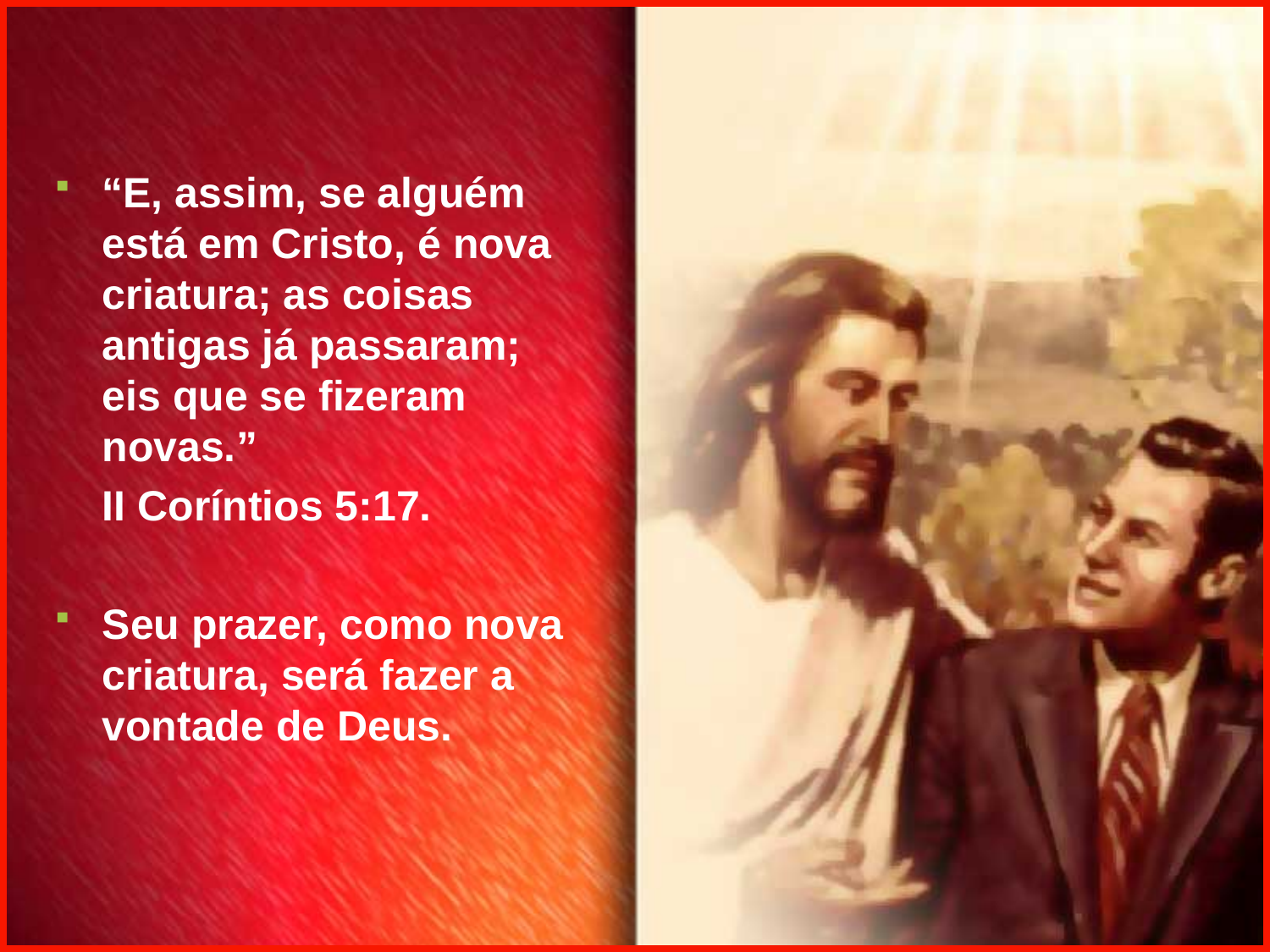

“E, assim, se alguém está em Cristo, é nova criatura; as coisas antigas já passaram; eis que se fizeram novas.”
	II Coríntios 5:17.

Seu prazer, como nova criatura, será fazer a vontade de Deus.